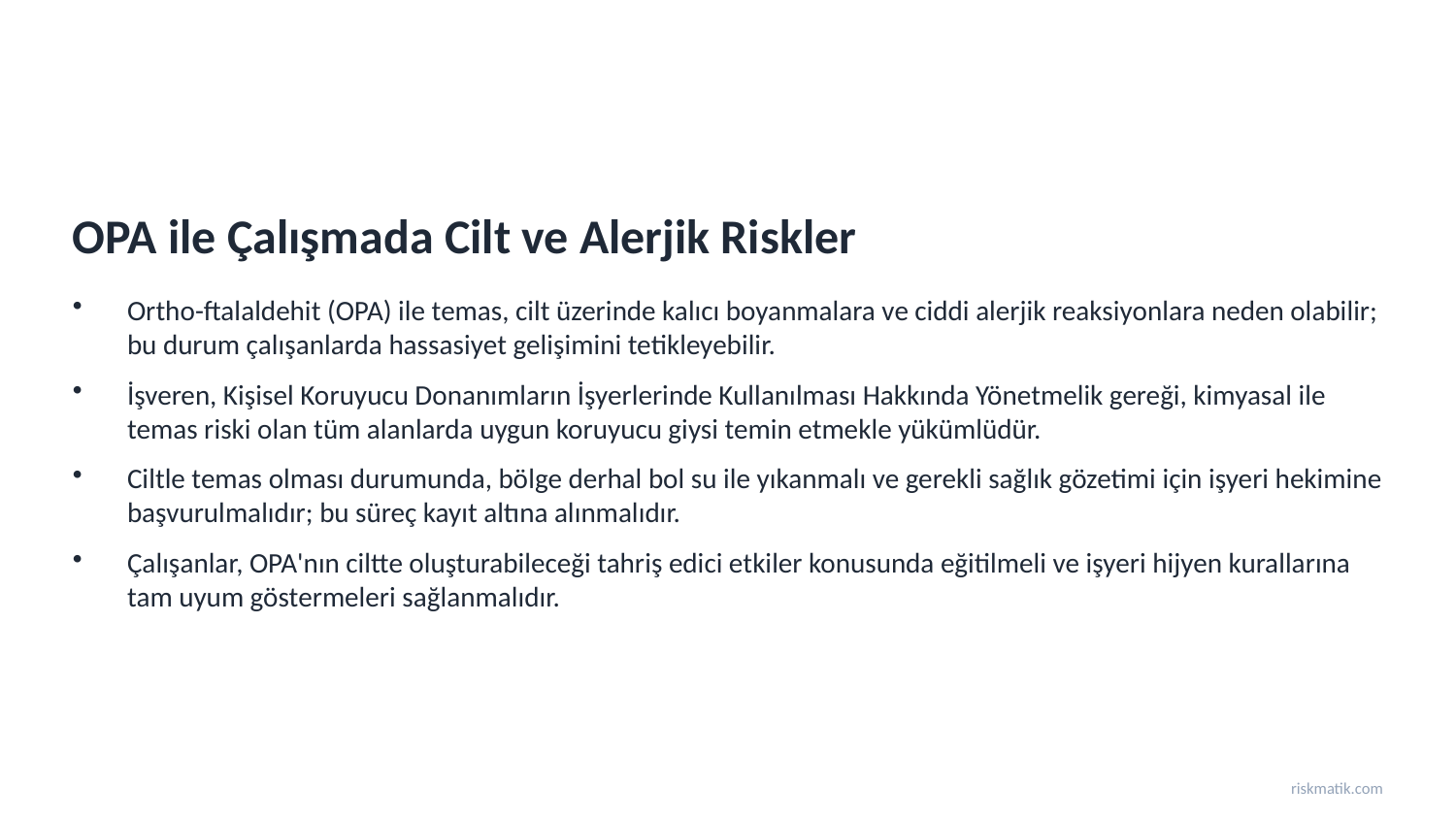

OPA ile Çalışmada Cilt ve Alerjik Riskler
Ortho-ftalaldehit (OPA) ile temas, cilt üzerinde kalıcı boyanmalara ve ciddi alerjik reaksiyonlara neden olabilir; bu durum çalışanlarda hassasiyet gelişimini tetikleyebilir.
İşveren, Kişisel Koruyucu Donanımların İşyerlerinde Kullanılması Hakkında Yönetmelik gereği, kimyasal ile temas riski olan tüm alanlarda uygun koruyucu giysi temin etmekle yükümlüdür.
Ciltle temas olması durumunda, bölge derhal bol su ile yıkanmalı ve gerekli sağlık gözetimi için işyeri hekimine başvurulmalıdır; bu süreç kayıt altına alınmalıdır.
Çalışanlar, OPA'nın ciltte oluşturabileceği tahriş edici etkiler konusunda eğitilmeli ve işyeri hijyen kurallarına tam uyum göstermeleri sağlanmalıdır.
riskmatik.com